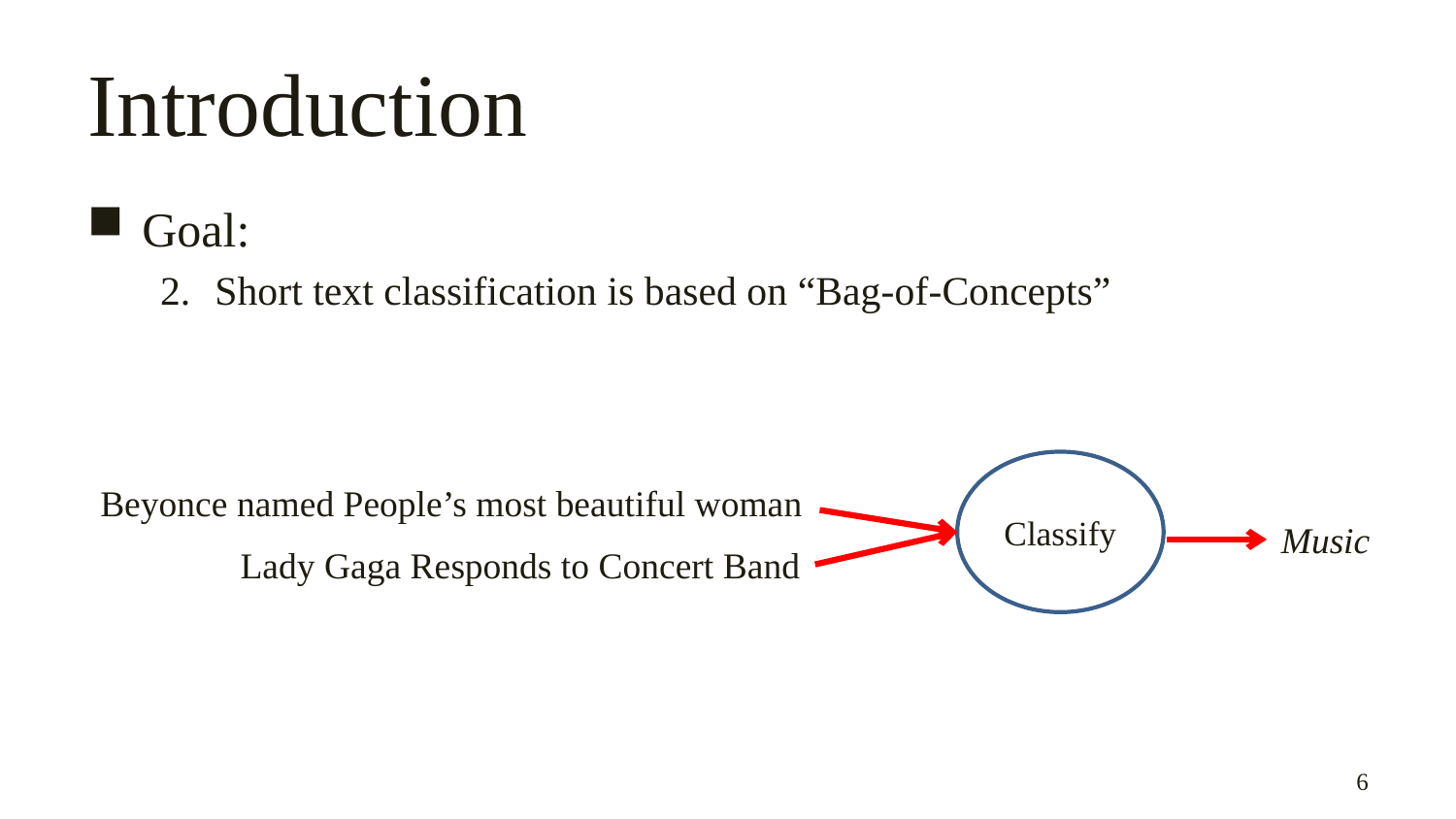

# Introduction
Goal:
Short text classification is based on “Bag-of-Concepts”
Classify
Beyonce named People’s most beautiful woman
Music
Lady Gaga Responds to Concert Band

6